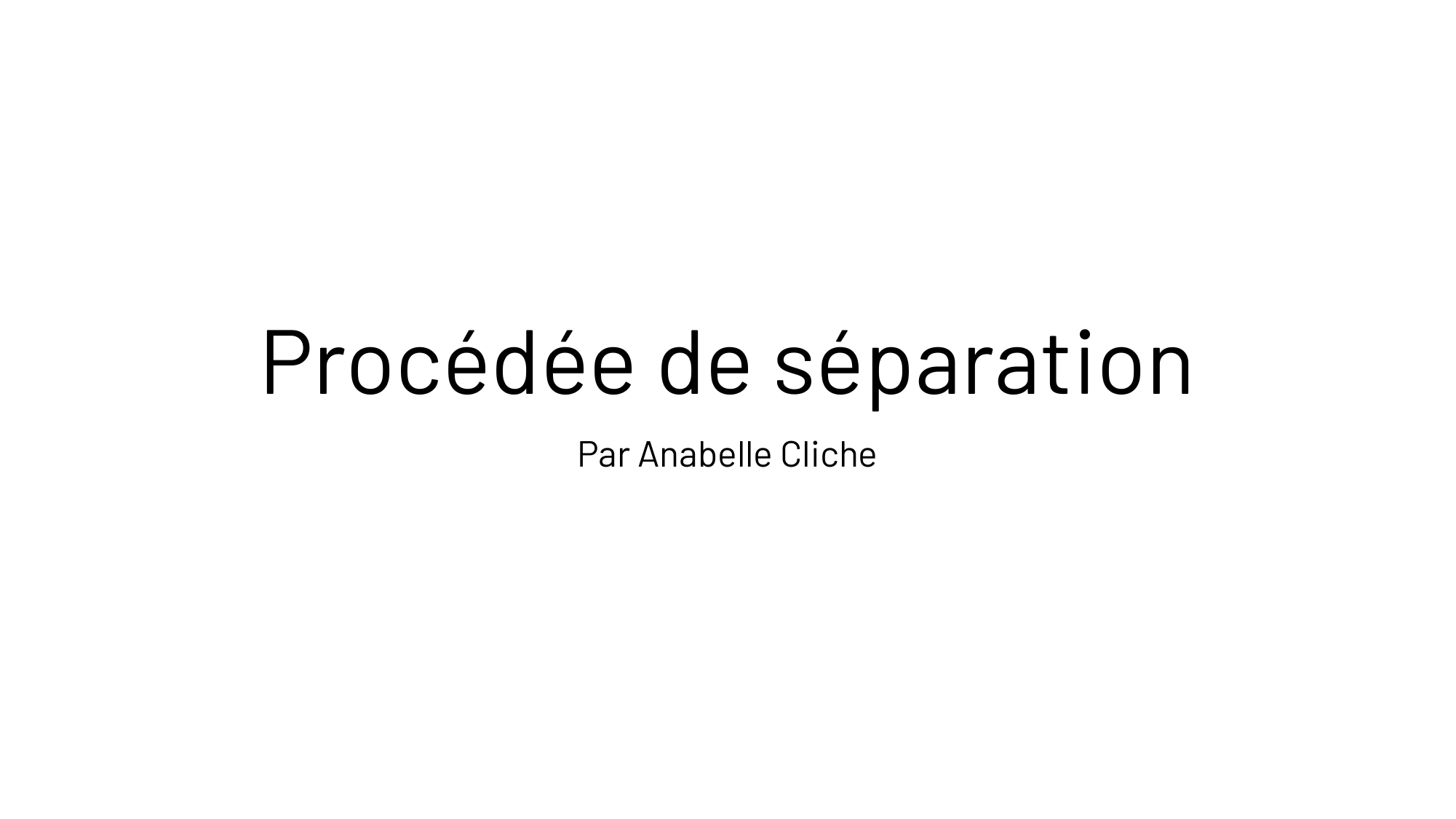

# Procédée de séparation
Par Anabelle Cliche